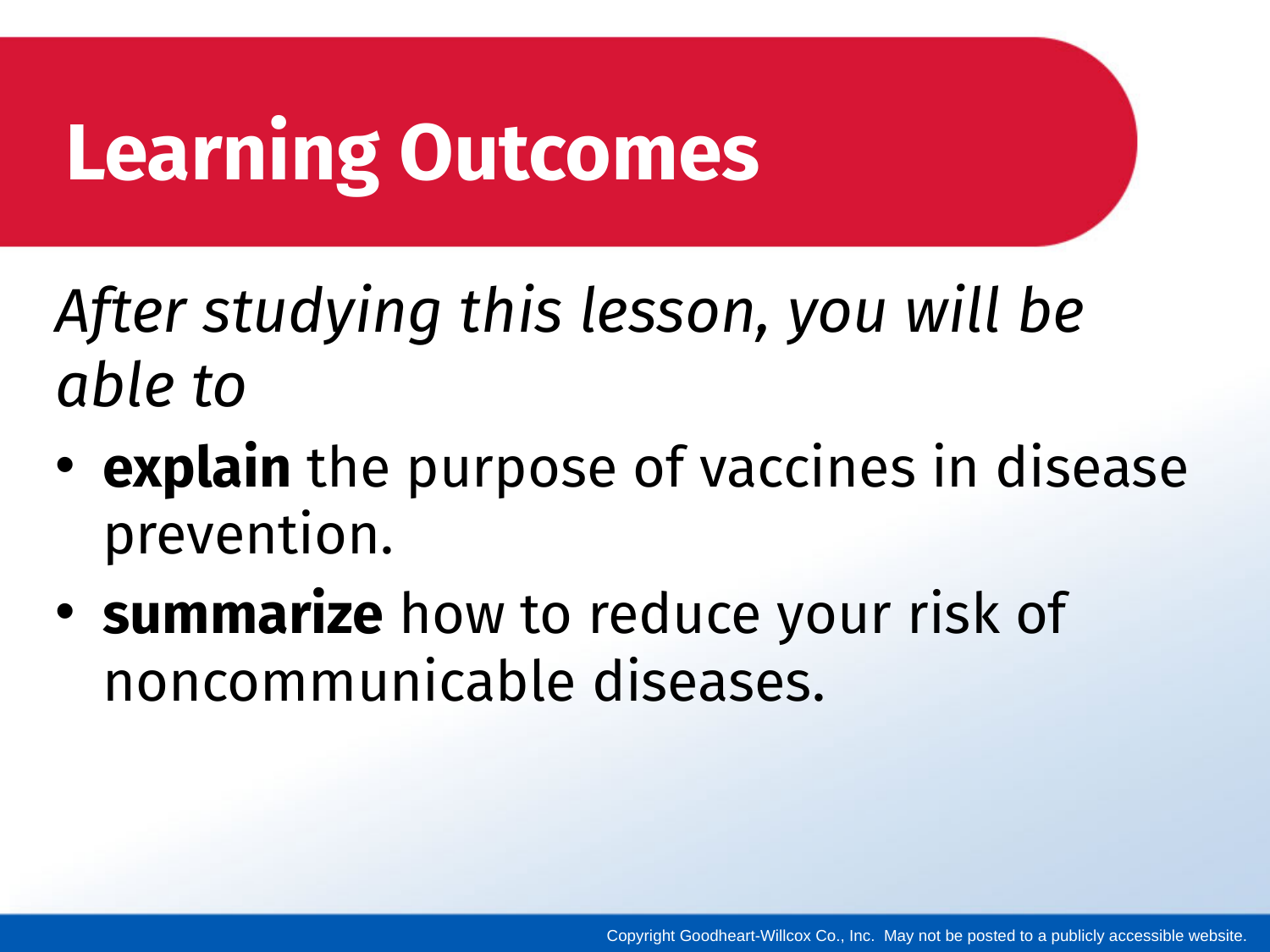

# Learning Outcomes
After studying this lesson, you will be able to
explain the purpose of vaccines in disease prevention.
summarize how to reduce your risk of noncommunicable diseases.